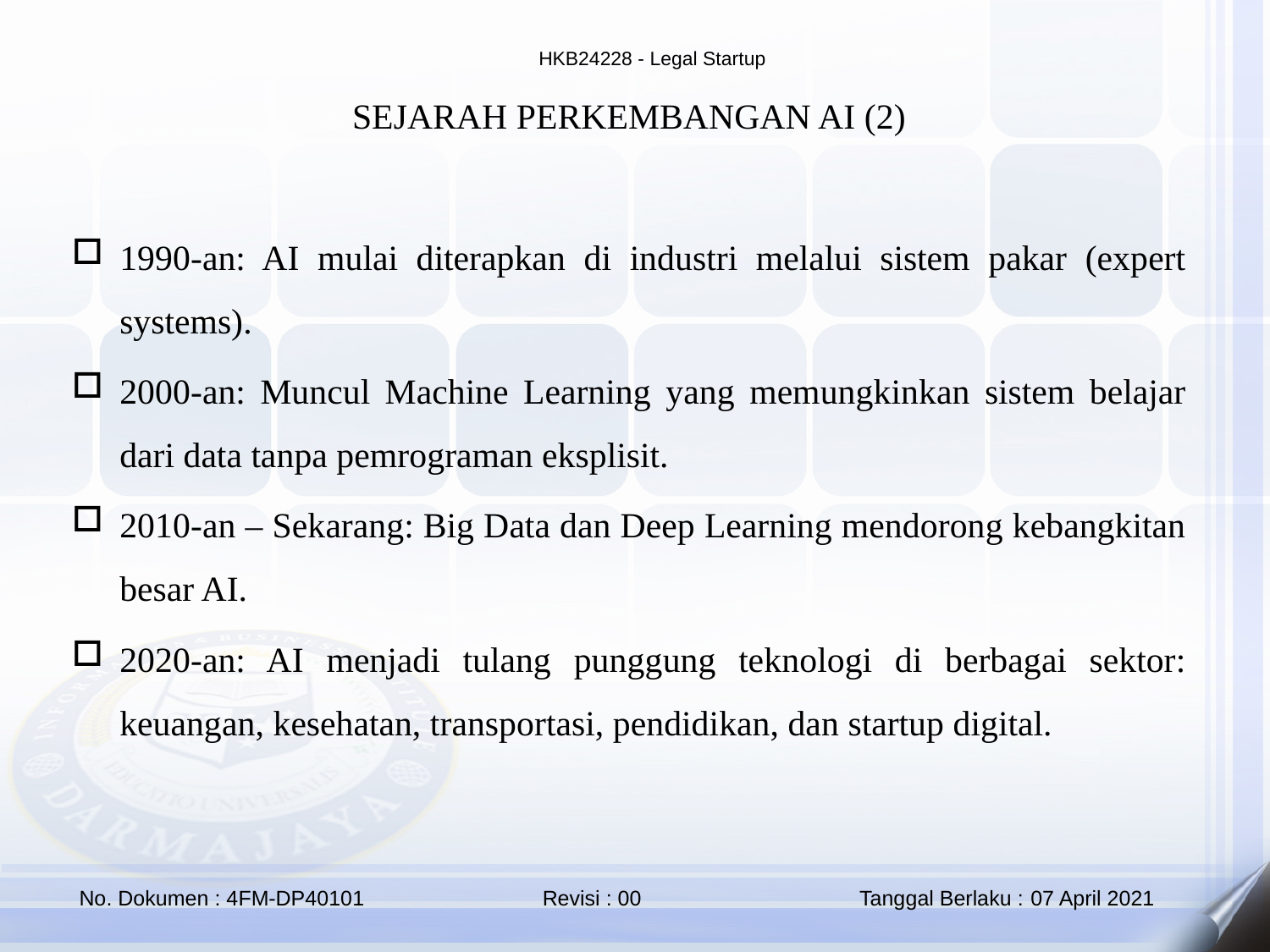

SEJARAH PERKEMBANGAN AI (2)

1990-an: AI mulai diterapkan di industri melalui sistem pakar (expert systems).
2000-an: Muncul Machine Learning yang memungkinkan sistem belajar dari data tanpa pemrograman eksplisit.
2010-an – Sekarang: Big Data dan Deep Learning mendorong kebangkitan besar AI.
2020-an: AI menjadi tulang punggung teknologi di berbagai sektor: keuangan, kesehatan, transportasi, pendidikan, dan startup digital.